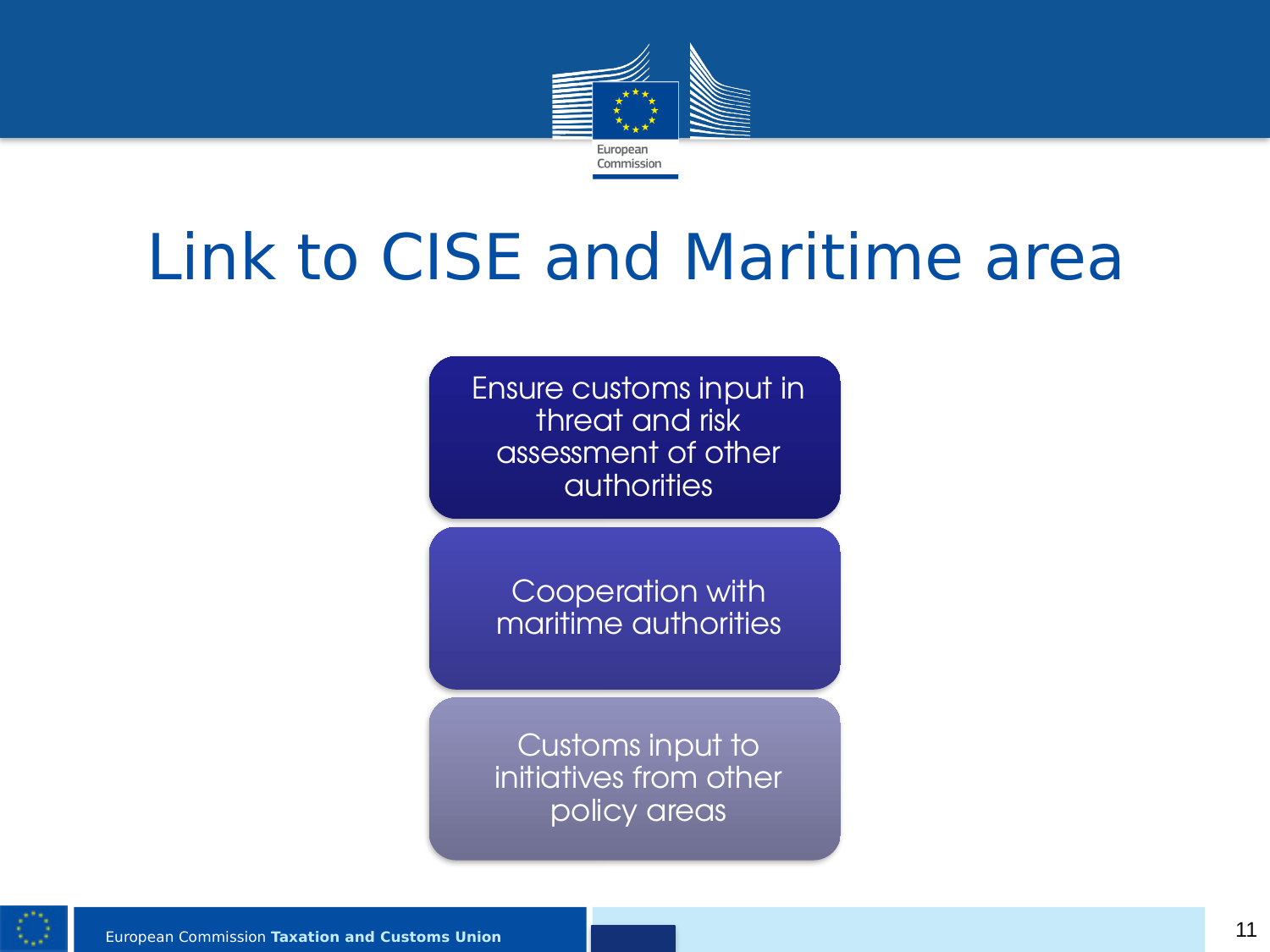

# Link to CISE and Maritime area
Ensure customs input in threat and risk assessment of other authorities
Cooperation with maritime authorities
Customs input to initiatives from other policy areas